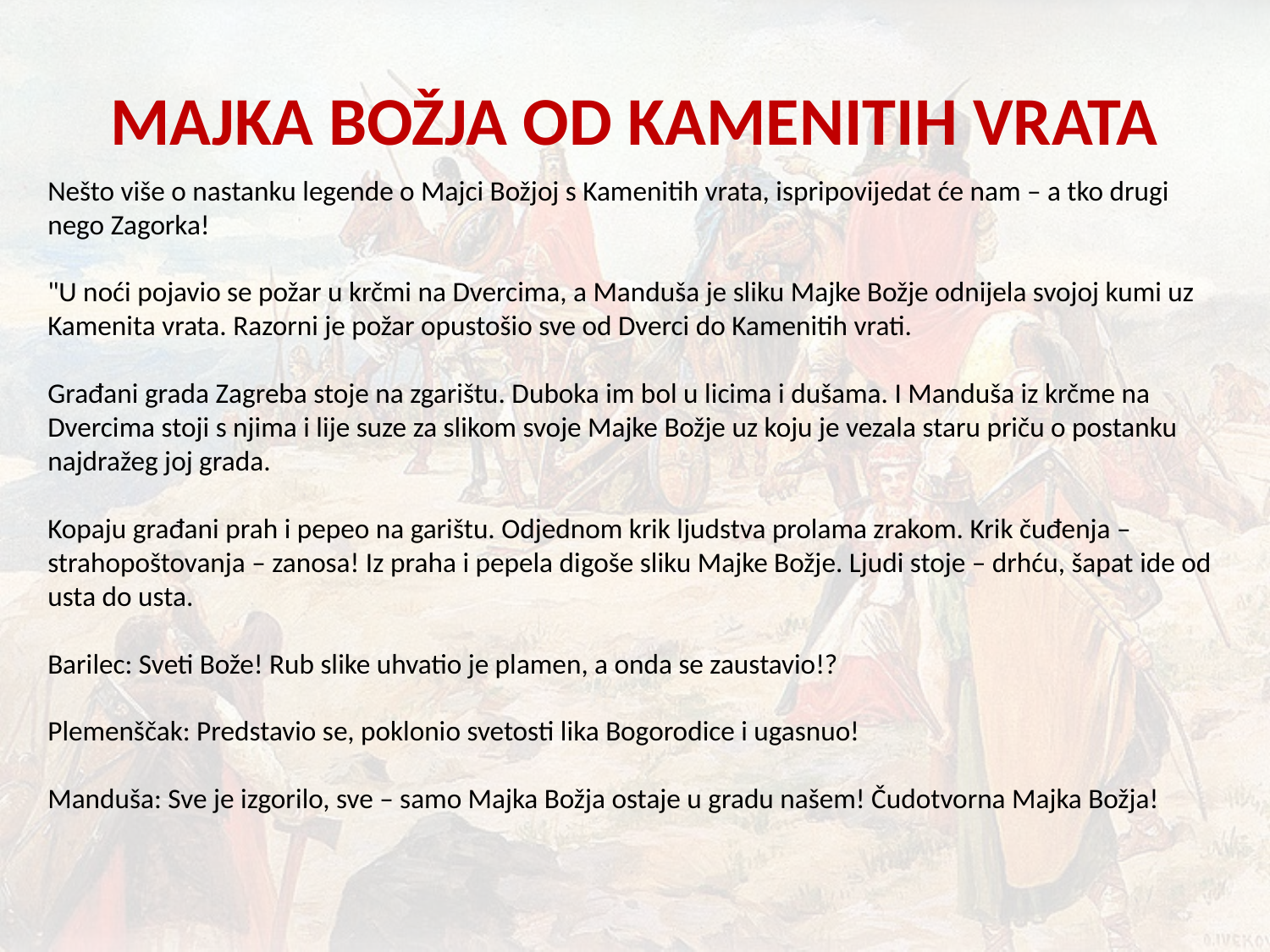

# MAJKA BOŽJA OD KAMENITIH VRATA
Nešto više o nastanku legende o Majci Božjoj s Kamenitih vrata, ispripovijedat će nam – a tko drugi nego Zagorka!
"U noći pojavio se požar u krčmi na Dvercima, a Manduša je sliku Majke Božje odnijela svojoj kumi uz Kamenita vrata. Razorni je požar opustošio sve od Dverci do Kamenitih vrati.
Građani grada Zagreba stoje na zgarištu. Duboka im bol u licima i dušama. I Manduša iz krčme na Dvercima stoji s njima i lije suze za slikom svoje Majke Božje uz koju je vezala staru priču o postanku najdražeg joj grada.
Kopaju građani prah i pepeo na garištu. Odjednom krik ljudstva prolama zrakom. Krik čuđenja – strahopoštovanja – zanosa! Iz praha i pepela digoše sliku Majke Božje. Ljudi stoje – drhću, šapat ide od usta do usta.
Barilec: Sveti Bože! Rub slike uhvatio je plamen, a onda se zaustavio!?
Plemenščak: Predstavio se, poklonio svetosti lika Bogorodice i ugasnuo!
Manduša: Sve je izgorilo, sve – samo Majka Božja ostaje u gradu našem! Čudotvorna Majka Božja!